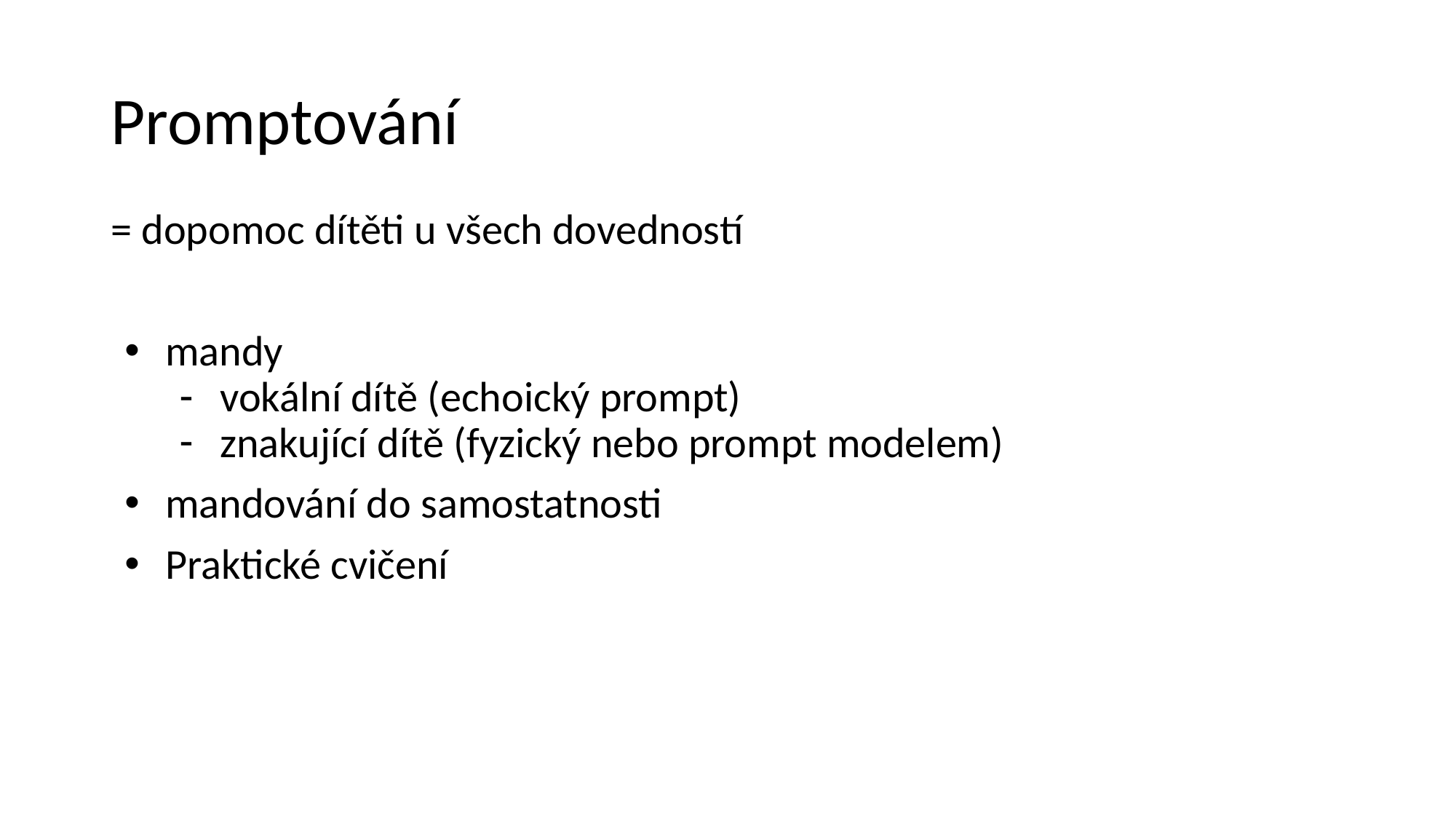

# Promptování
= dopomoc dítěti u všech dovedností

mandy
vokální dítě (echoický prompt)
znakující dítě (fyzický nebo prompt modelem)
mandování do samostatnosti
Praktické cvičení